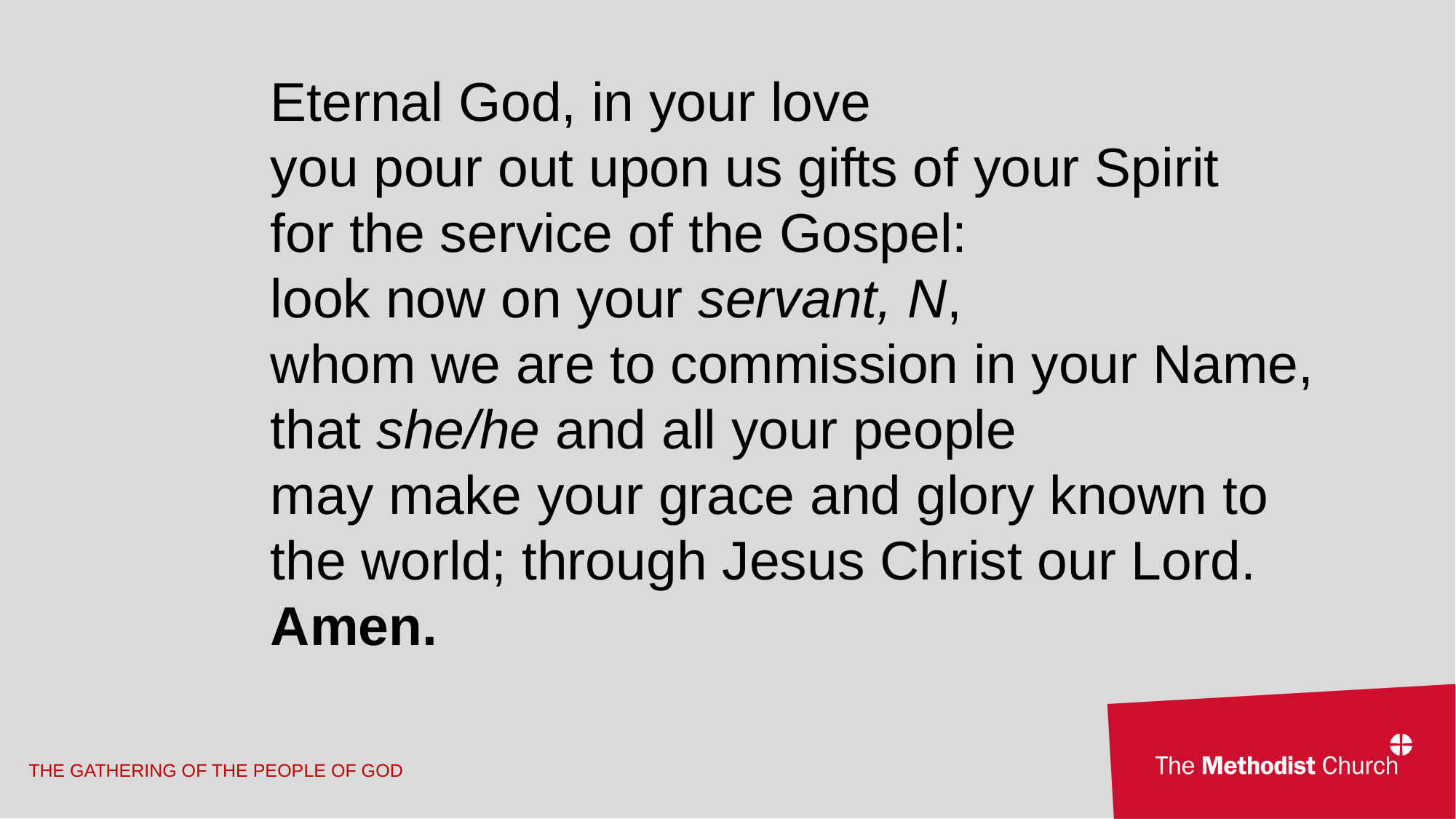

Eternal God, in your love
you pour out upon us gifts of your Spirit
for the service of the Gospel:
look now on your servant, N,
whom we are to commission in your Name, that she/he and all your people
may make your grace and glory known to the world; through Jesus Christ our Lord. Amen.